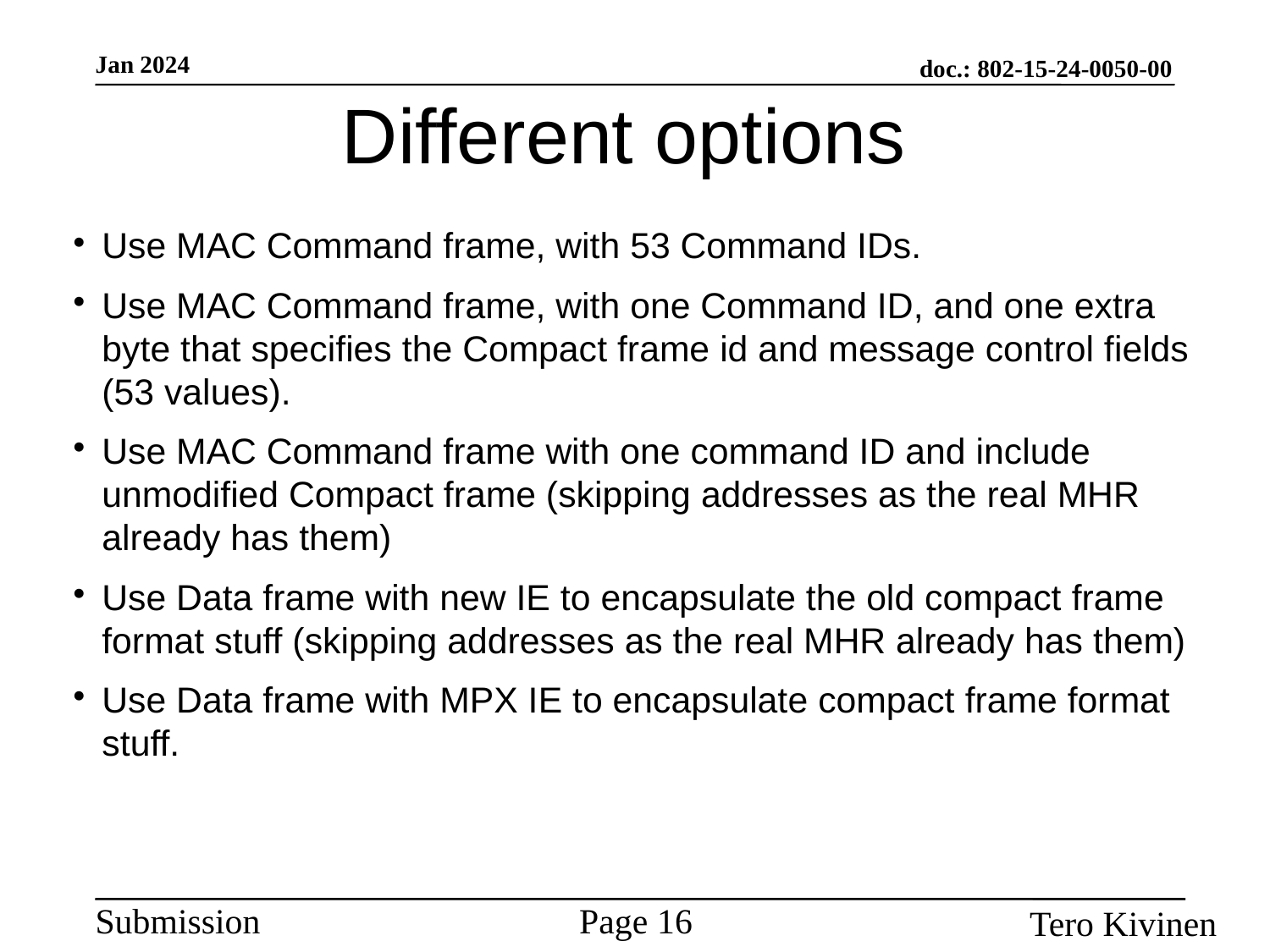

# Different options
Use MAC Command frame, with 53 Command IDs.
Use MAC Command frame, with one Command ID, and one extra byte that specifies the Compact frame id and message control fields (53 values).
Use MAC Command frame with one command ID and include unmodified Compact frame (skipping addresses as the real MHR already has them)
Use Data frame with new IE to encapsulate the old compact frame format stuff (skipping addresses as the real MHR already has them)
Use Data frame with MPX IE to encapsulate compact frame format stuff.